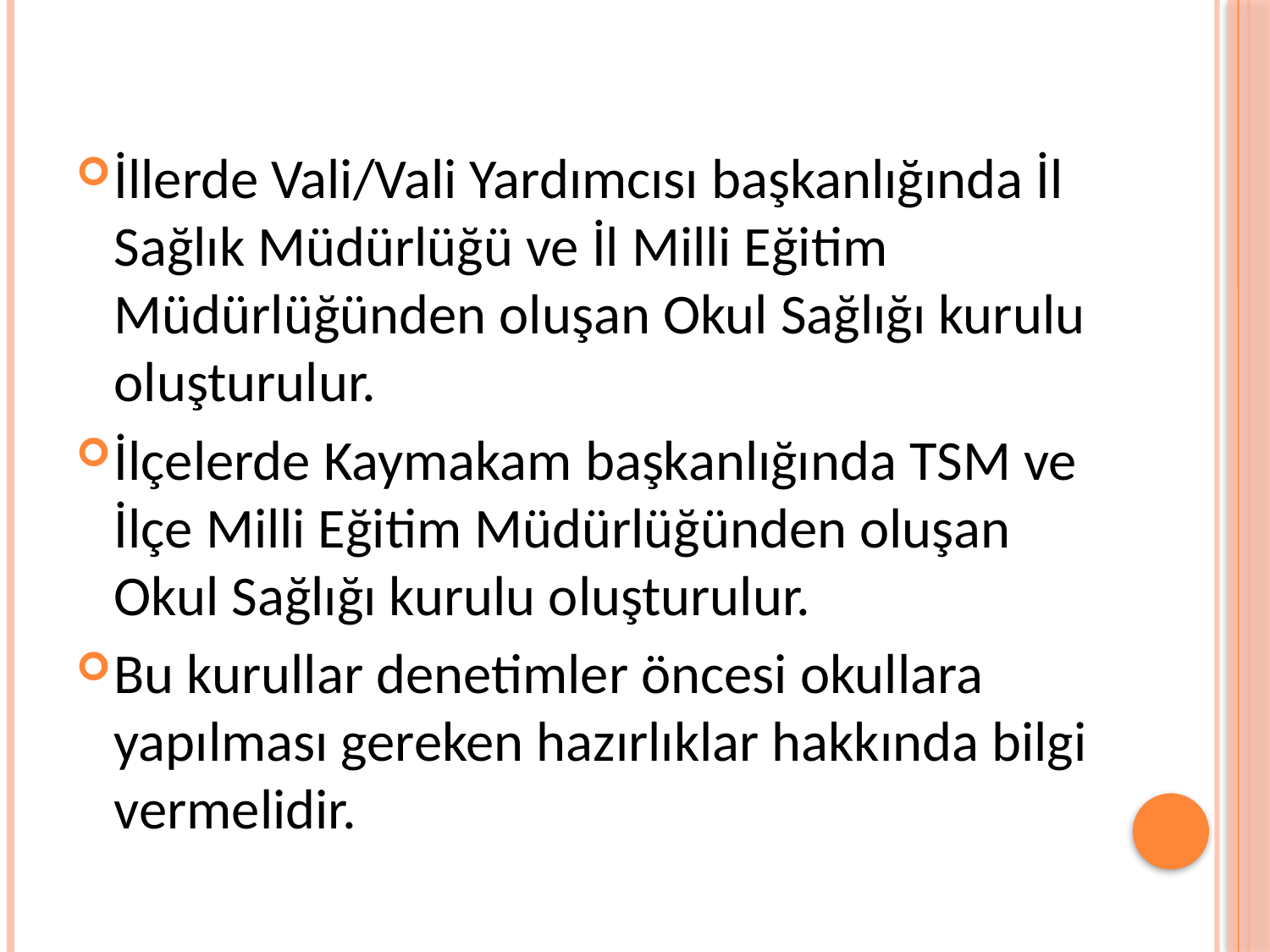

İllerde Vali/Vali Yardımcısı başkanlığında İl Sağlık Müdürlüğü ve İl Milli Eğitim Müdürlüğünden oluşan Okul Sağlığı kurulu oluşturulur.
İlçelerde Kaymakam başkanlığında TSM ve İlçe Milli Eğitim Müdürlüğünden oluşan Okul Sağlığı kurulu oluşturulur.
Bu kurullar denetimler öncesi okullara yapılması gereken hazırlıklar hakkında bilgi vermelidir.